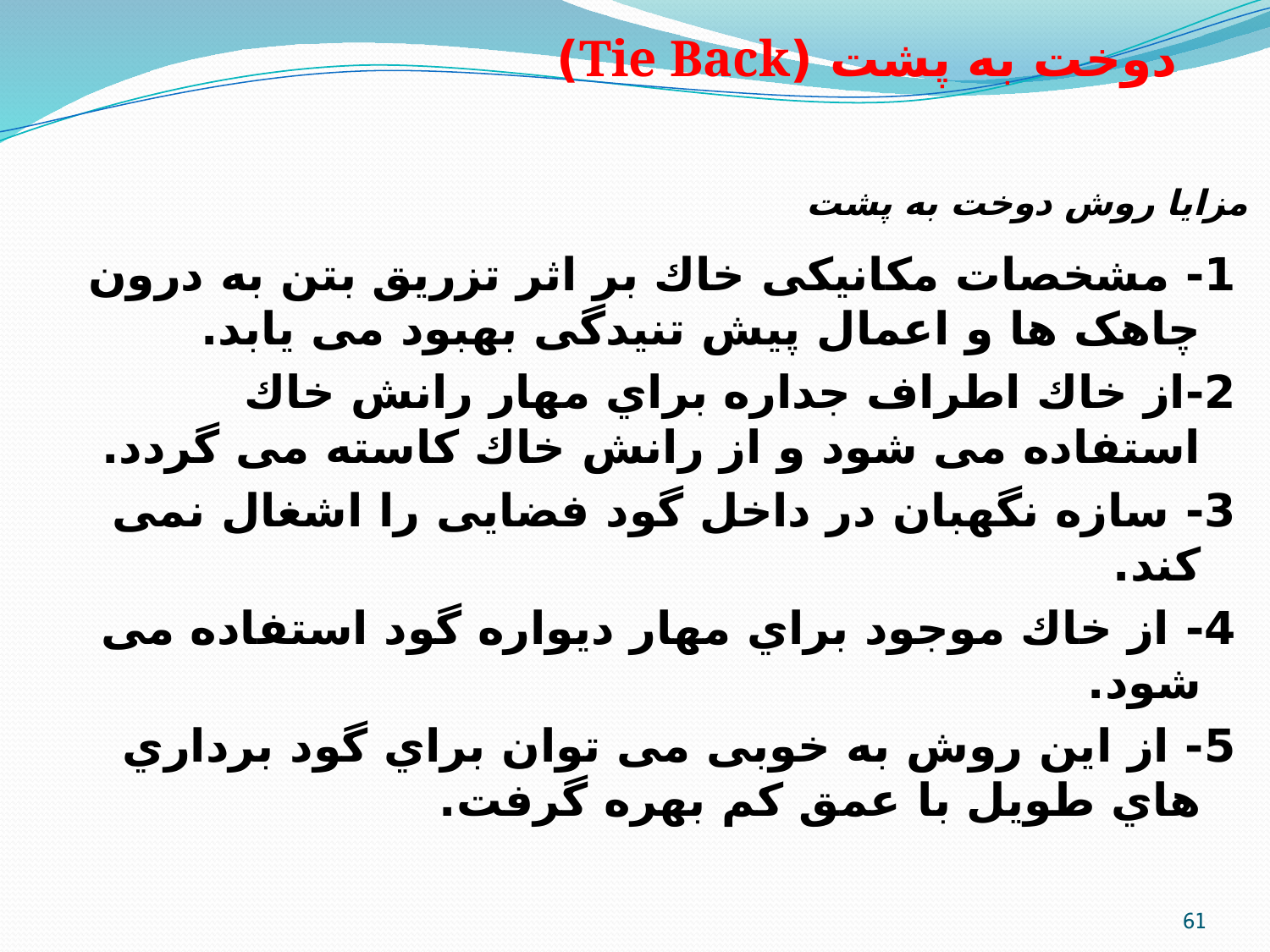

دوخت به پشت (Tie Back)
# مزایا روش دوخت به پشت
1- مشخصات مکانیکی خاك بر اثر تزریق بتن به درون چاهک ها و اعمال پیش تنیدگی بهبود می یابد.
2-از خاك اطراف جداره براي مهار رانش خاك استفاده می شود و از رانش خاك کاسته می گردد.
3- سازه نگهبان در داخل گود فضایی را اشغال نمی کند.
4- از خاك موجود براي مهار دیواره گود استفاده می شود.
5- از این روش به خوبی می توان براي گود برداري هاي طویل با عمق کم بهره گرفت.

61